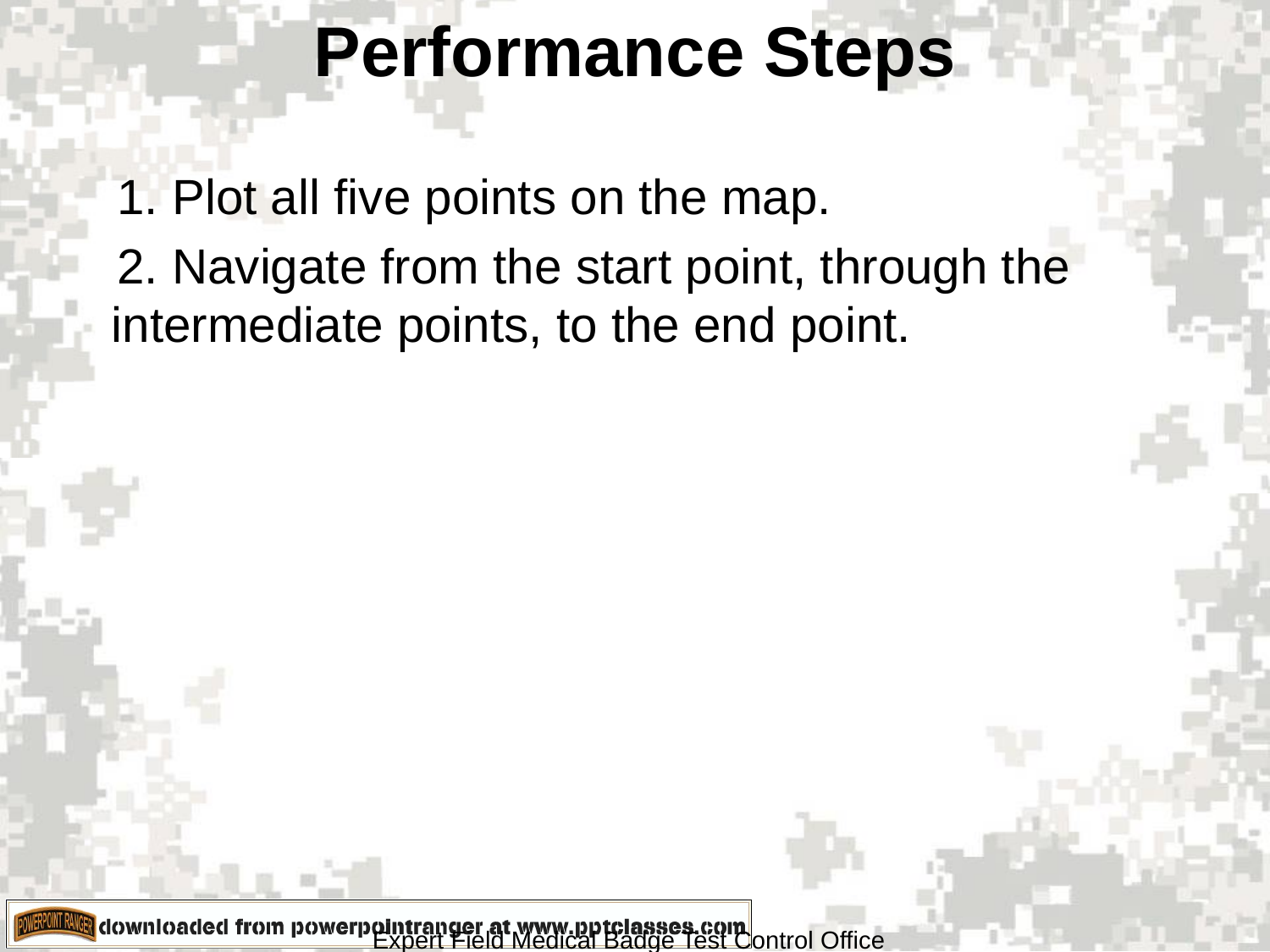

# Performance Steps
   1. Plot all five points on the map.
   2. Navigate from the start point, through the intermediate points, to the end point.

Expert Field Medical Badge Test Control Office